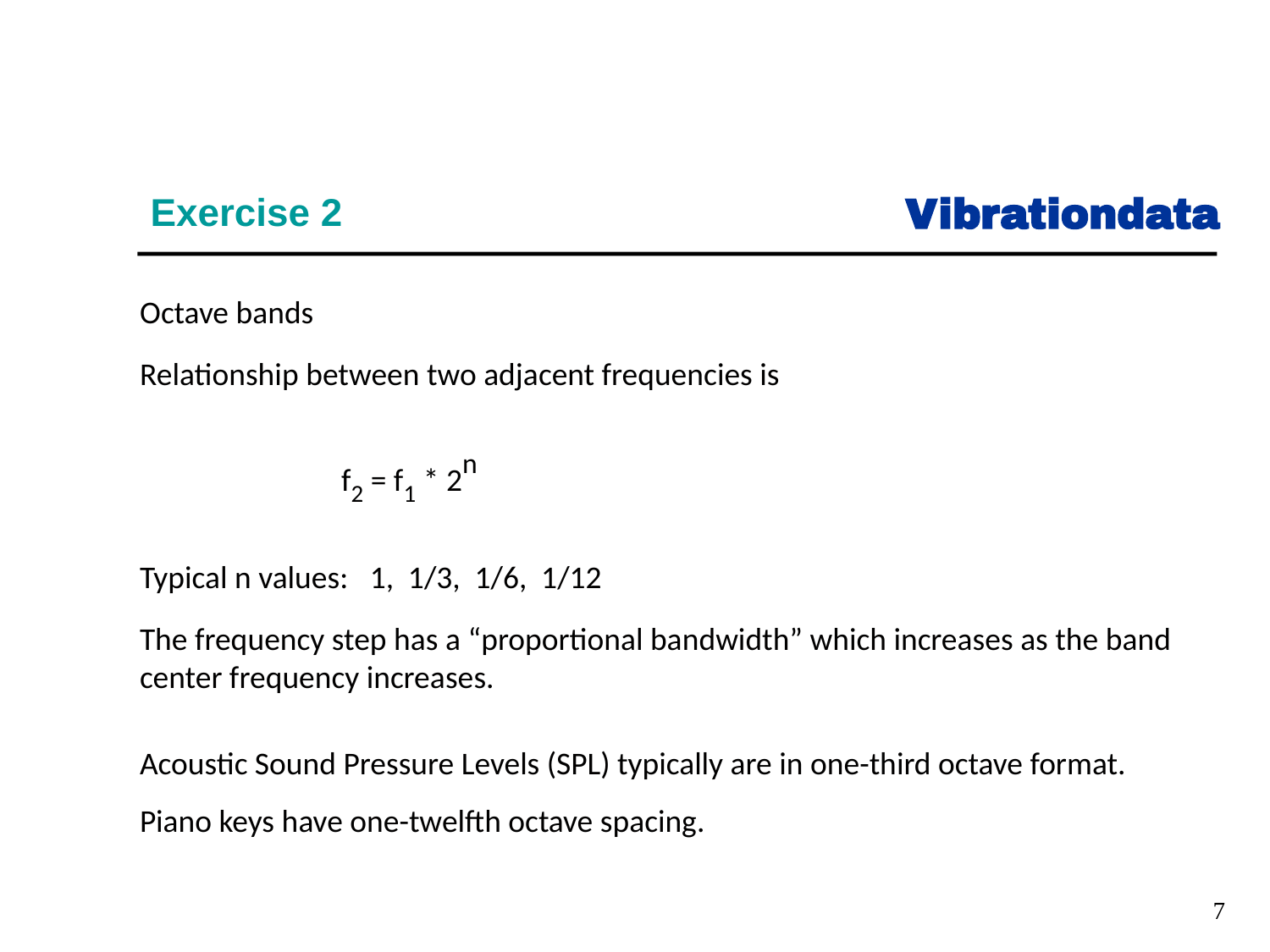

# Exercise 2

Octave bands

Relationship between two adjacent frequencies is

                            f2 = f1 * 2n

Typical n values:   1,  1/3,  1/6,  1/12

The frequency step has a “proportional bandwidth” which increases as the band center frequency increases.

Acoustic Sound Pressure Levels (SPL) typically are in one-third octave format.
Piano keys have one-twelfth octave spacing.

7